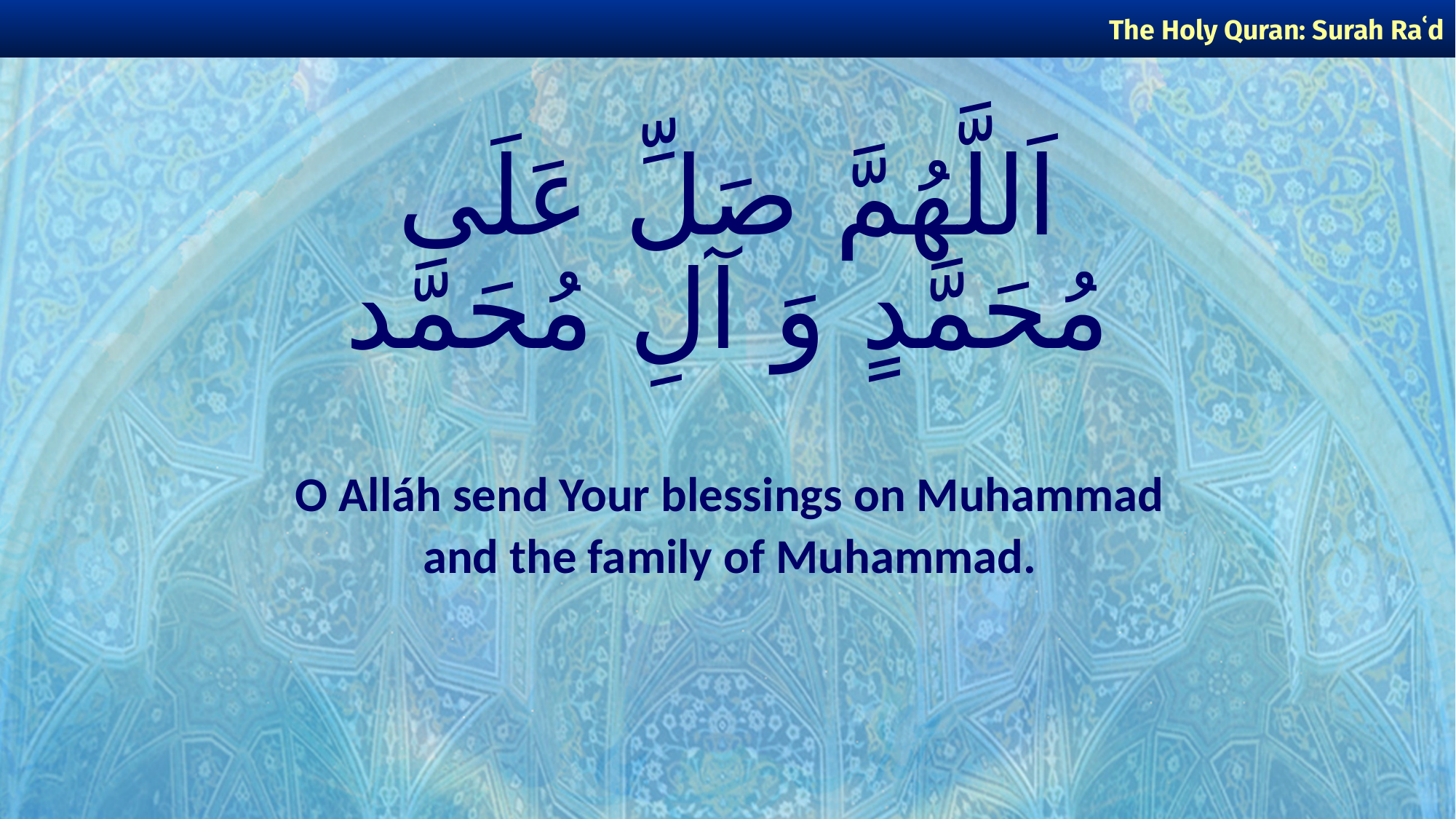

The Holy Quran: Surah Raʿd
# اَللَّهُمَّ صَلِّ عَلَى مُحَمَّدٍ وَ آلِ مُحَمَّد
O Alláh send Your blessings on Muhammad
and the family of Muhammad.